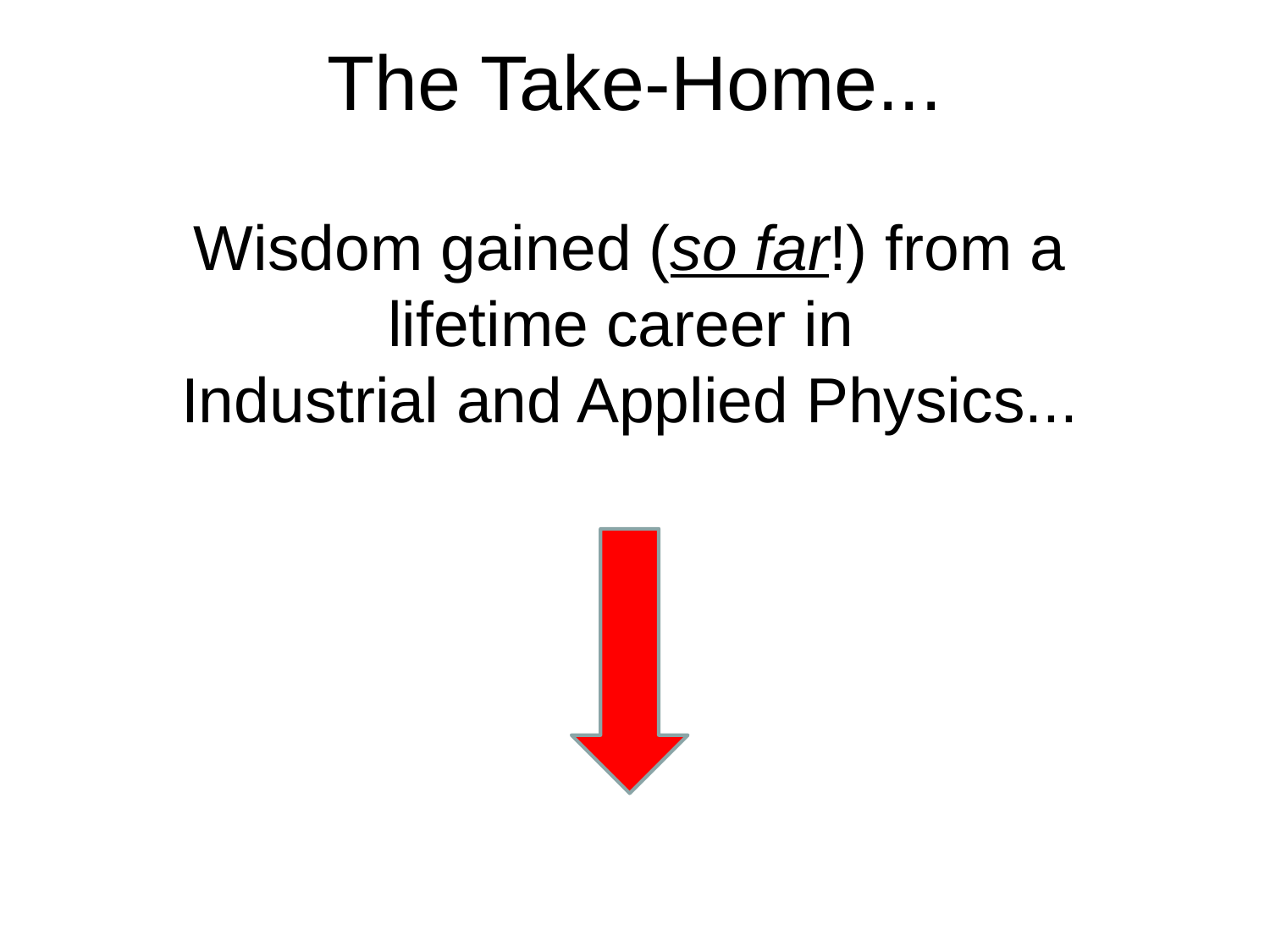

# The Take-Home...
Wisdom gained (so far!) from a lifetime career in
Industrial and Applied Physics...